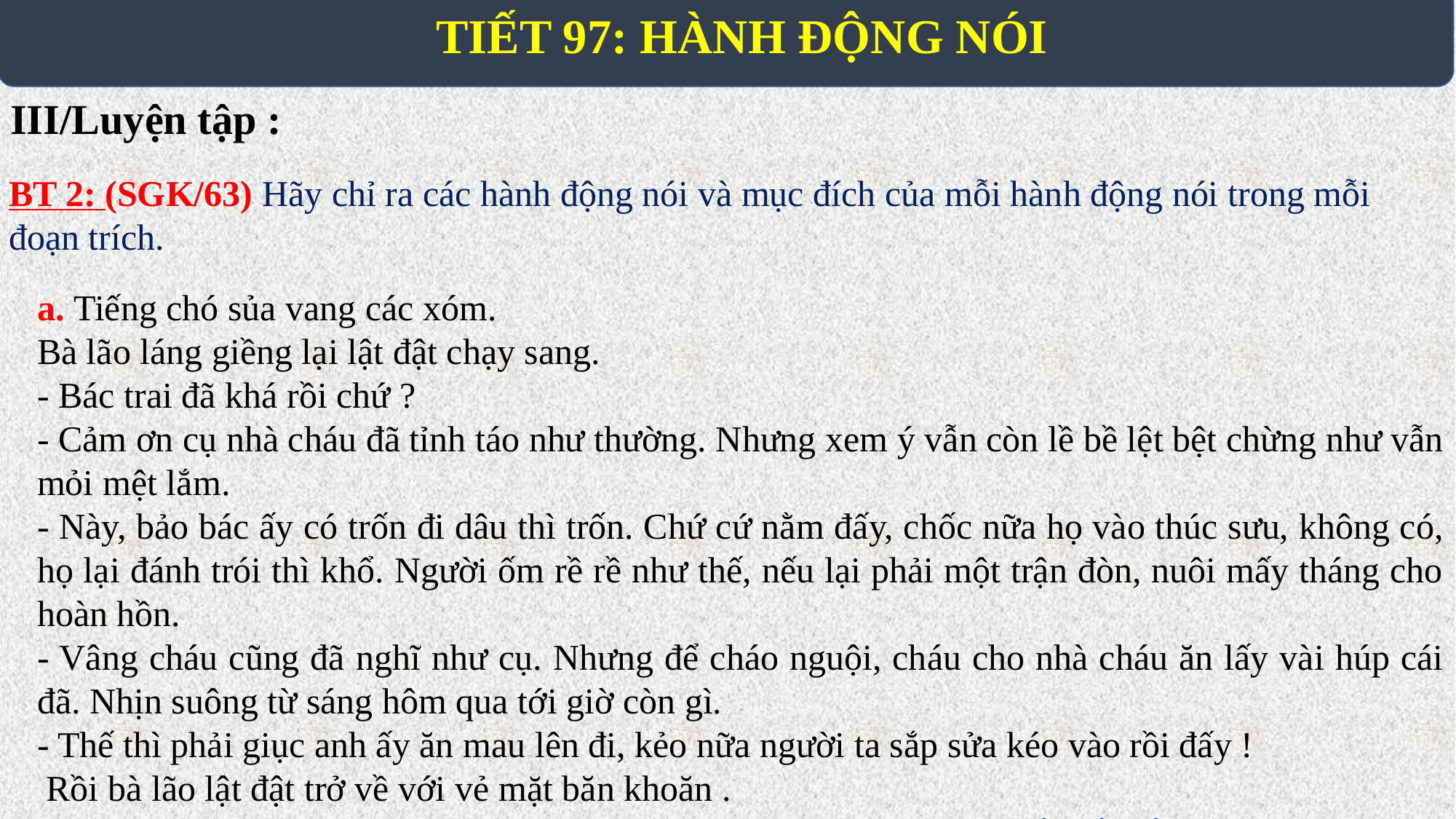

# TIẾT 97: HÀNH ĐỘNG NÓI

III/Luyện tập :
BT 2: (SGK/63) Hãy chỉ ra các hành động nói và mục đích của mỗi hành động nói trong mỗi đoạn trích.
a. Tiếng chó sủa vang các xóm.
Bà lão láng giềng lại lật đật chạy sang.
- Bác trai đã khá rồi chứ ?
- Cảm ơn cụ nhà cháu đã tỉnh táo như thường. Nhưng xem ý vẫn còn lề bề lệt bệt chừng như vẫn mỏi mệt lắm.
- Này, bảo bác ấy có trốn đi dâu thì trốn. Chứ cứ nằm đấy, chốc nữa họ vào thúc sưu, không có, họ lại đánh trói thì khổ. Người ốm rề rề như thế, nếu lại phải một trận đòn, nuôi mấy tháng cho hoàn hồn.
- Vâng cháu cũng đã nghĩ như cụ. Nhưng để cháo nguội, cháu cho nhà cháu ăn lấy vài húp cái đã. Nhịn suông từ sáng hôm qua tới giờ còn gì.
- Thế thì phải giục anh ấy ăn mau lên đi, kẻo nữa người ta sắp sửa kéo vào rồi đấy !
 Rồi bà lão lật đật trở về với vẻ mặt băn khoăn .
                                                                                                ( Ngô Tất Tố, Tắt đèn )